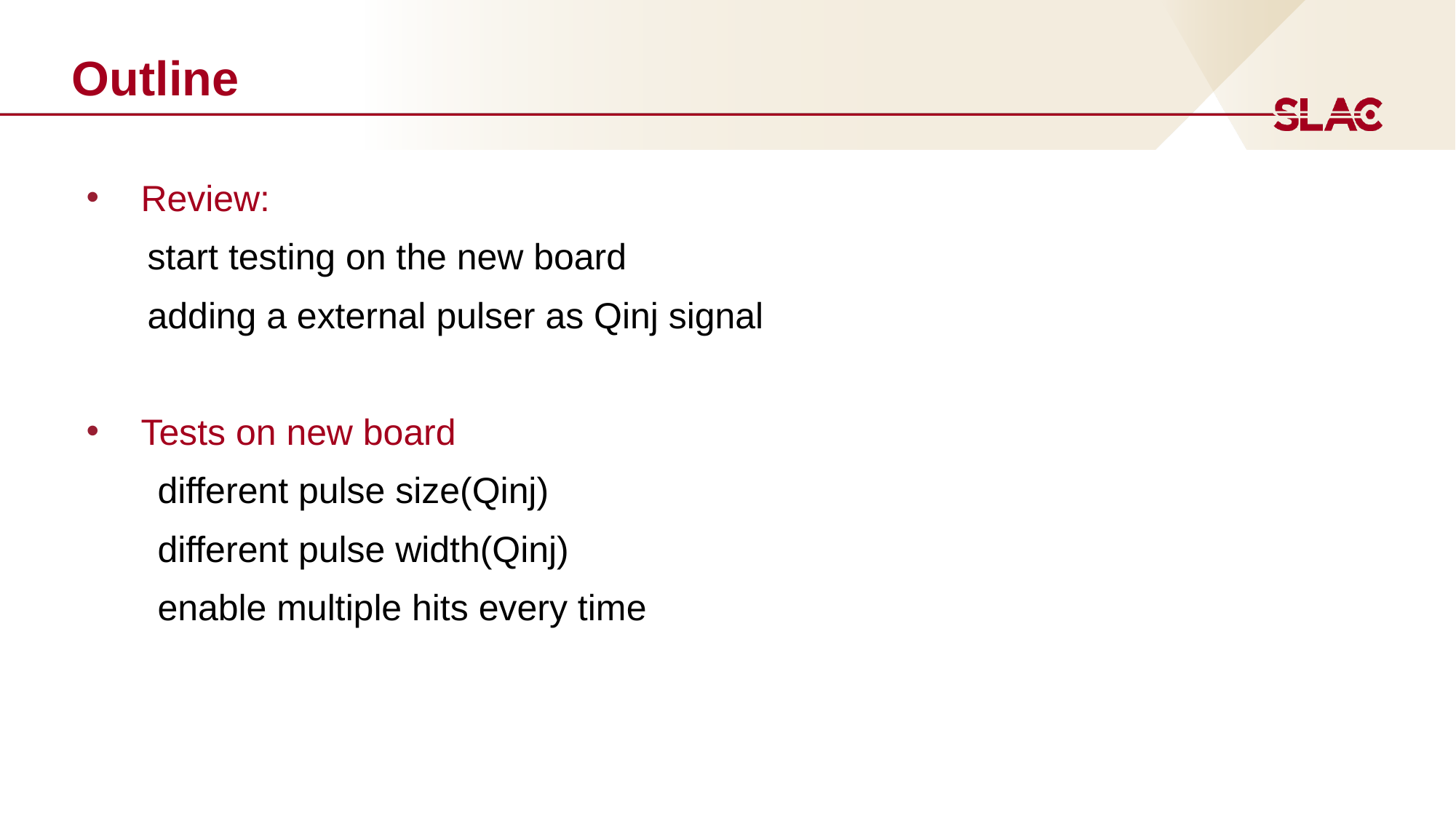

# Outline
Review:
      start testing on the new board
      adding a external pulser as Qinj signal

Tests on new board
       different pulse size(Qinj)
       different pulse width(Qinj)
       enable multiple hits every time